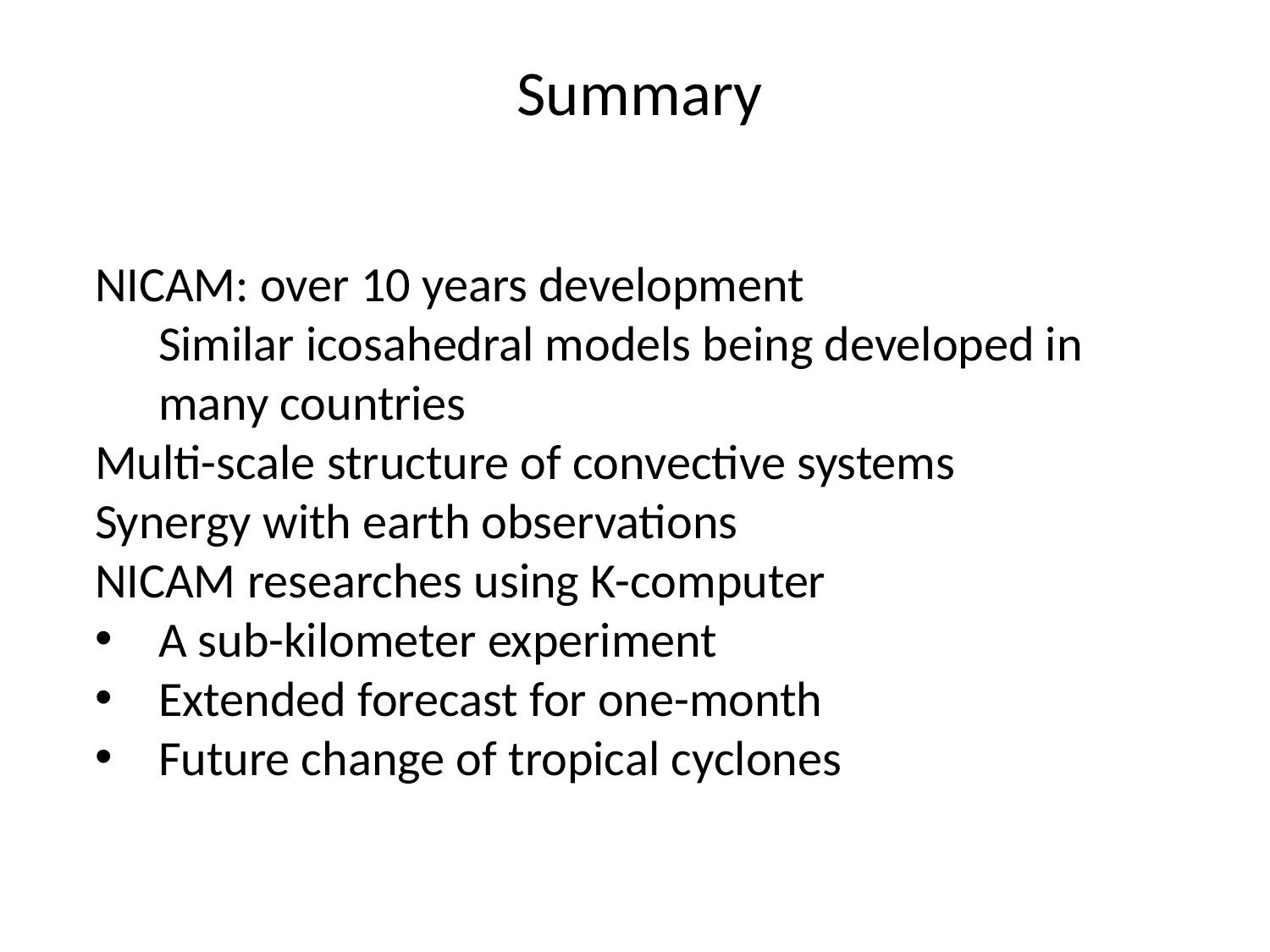

Summary
NICAM: over 10 years development
Similar icosahedral models being developed in many countries
Multi-scale structure of convective systems
Synergy with earth observations
NICAM researches using K-computer
A sub-kilometer experiment
Extended forecast for one-month
Future change of tropical cyclones